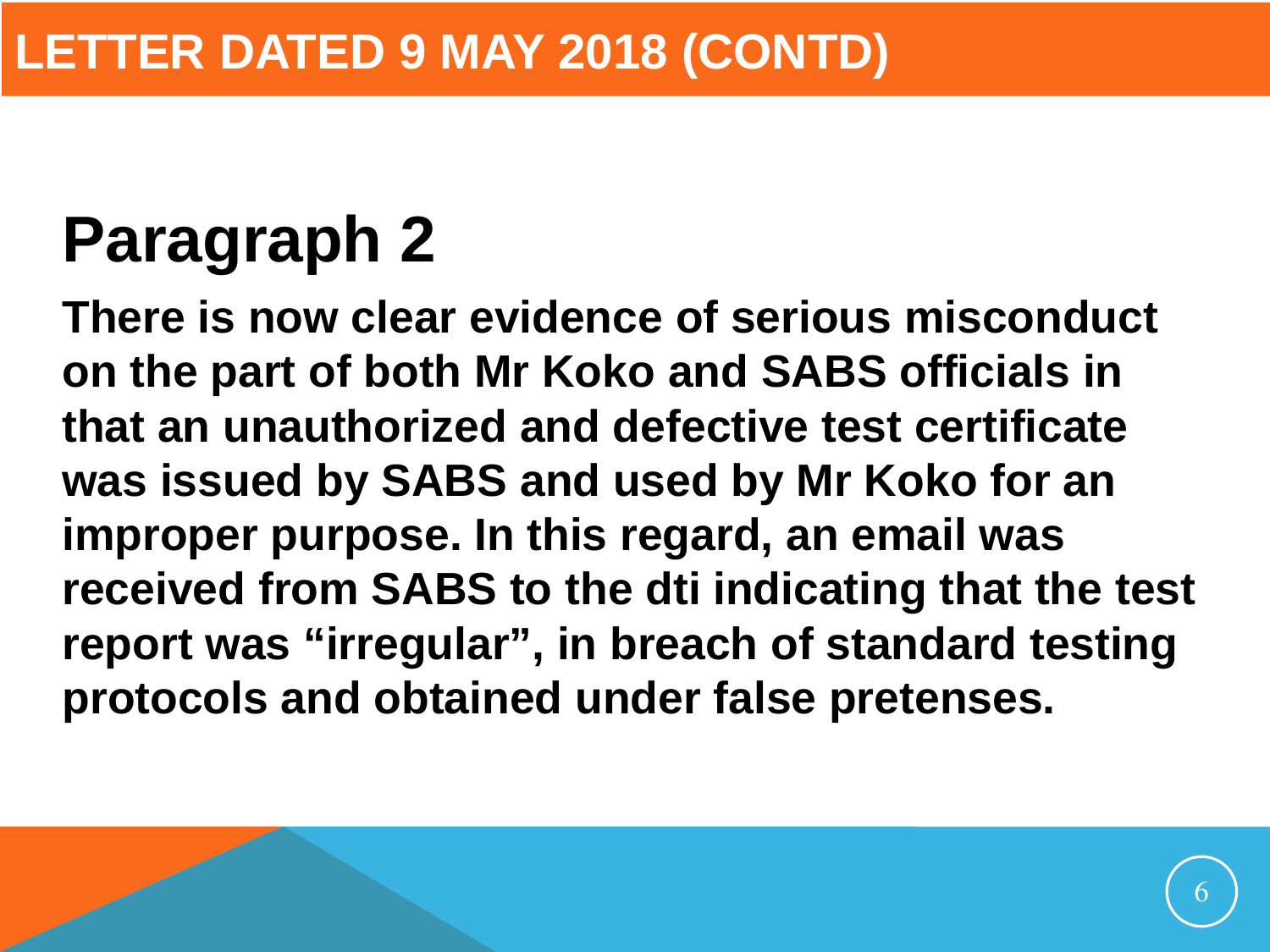

# Letter dated 9 may 2018 (contd)

Paragraph 2
There is now clear evidence of serious misconduct on the part of both Mr Koko and SABS officials in that an unauthorized and defective test certificate was issued by SABS and used by Mr Koko for an improper purpose. In this regard, an email was received from SABS to the dti indicating that the test report was “irregular”, in breach of standard testing protocols and obtained under false pretenses.

6